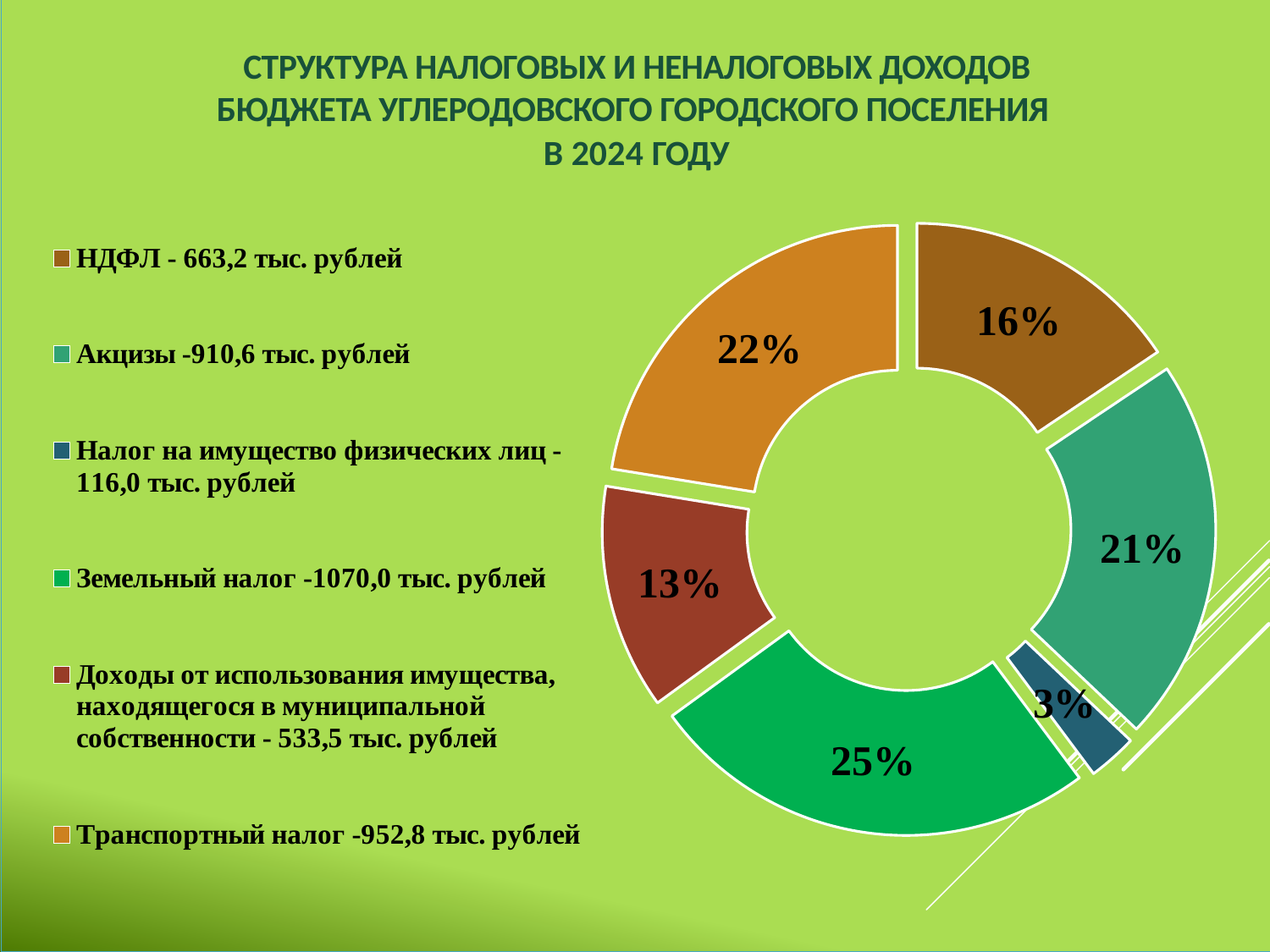

СТРУКТУРА НАЛОГОВЫХ И НЕНАЛОГОВЫХ ДОХОДОВ БЮДЖЕТА УГЛЕРОДОВСКОГО ГОРОДСКОГО ПОСЕЛЕНИЯ
В 2024 ГОДУ

### Chart

| Category | Столбец1 |
|---|---|
| НДФЛ - 663,2 тыс. рублей | 663.2 |
| Акцизы -910,6 тыс. рублей | 910.6 |
| Налог на имущество физических лиц -116,0 тыс. рублей | 116.0 |
| Земельный налог -1070,0 тыс. рублей | 1070.0 |
| Доходы от использования имущества, находящегося в муниципальной собственности - 533,5 тыс. рублей | 533.5 |
| Транспортный налог -952,8 тыс. рублей | 952.8 |